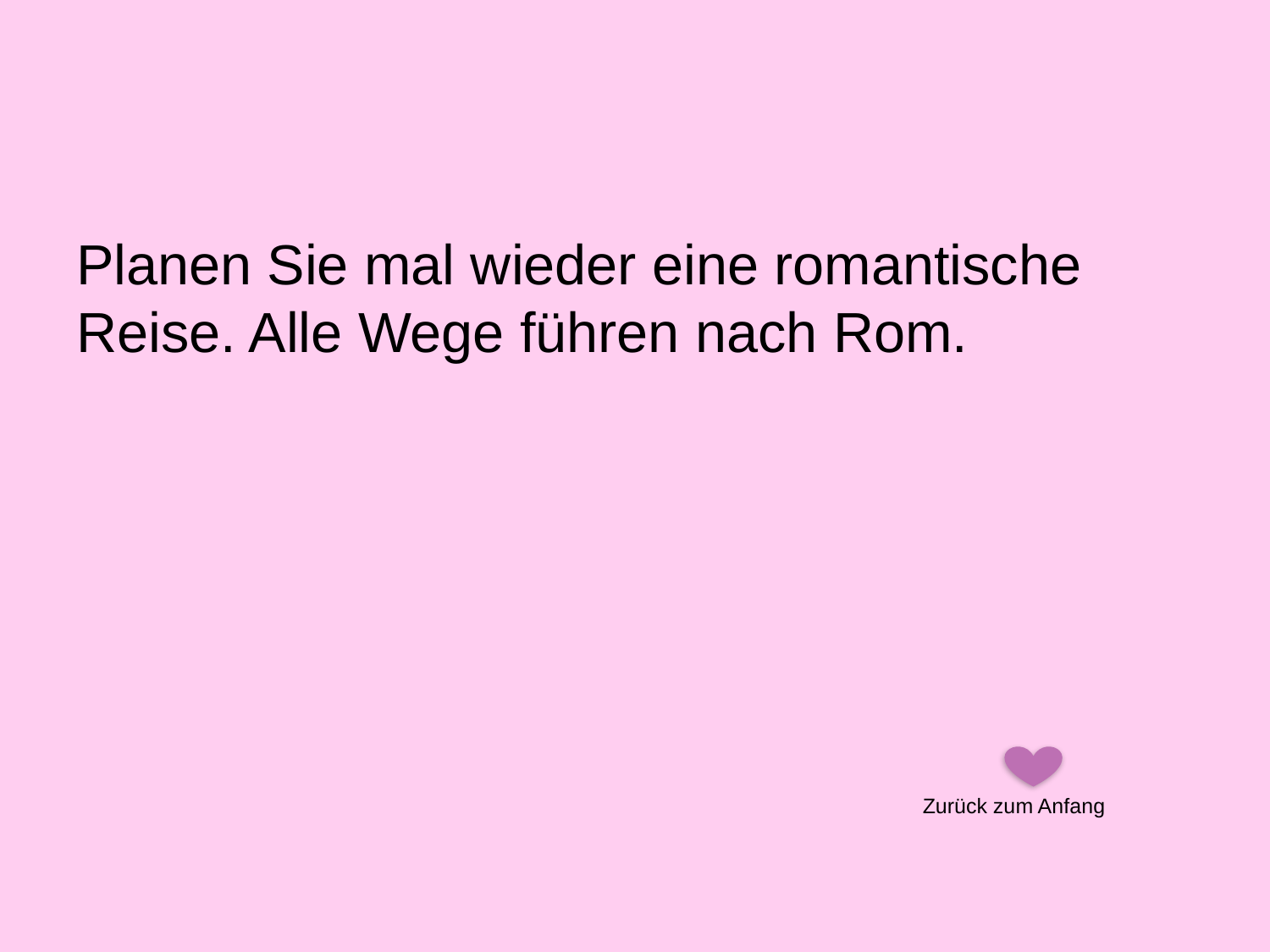

#
Planen Sie mal wieder eine romantische Reise. Alle Wege führen nach Rom.